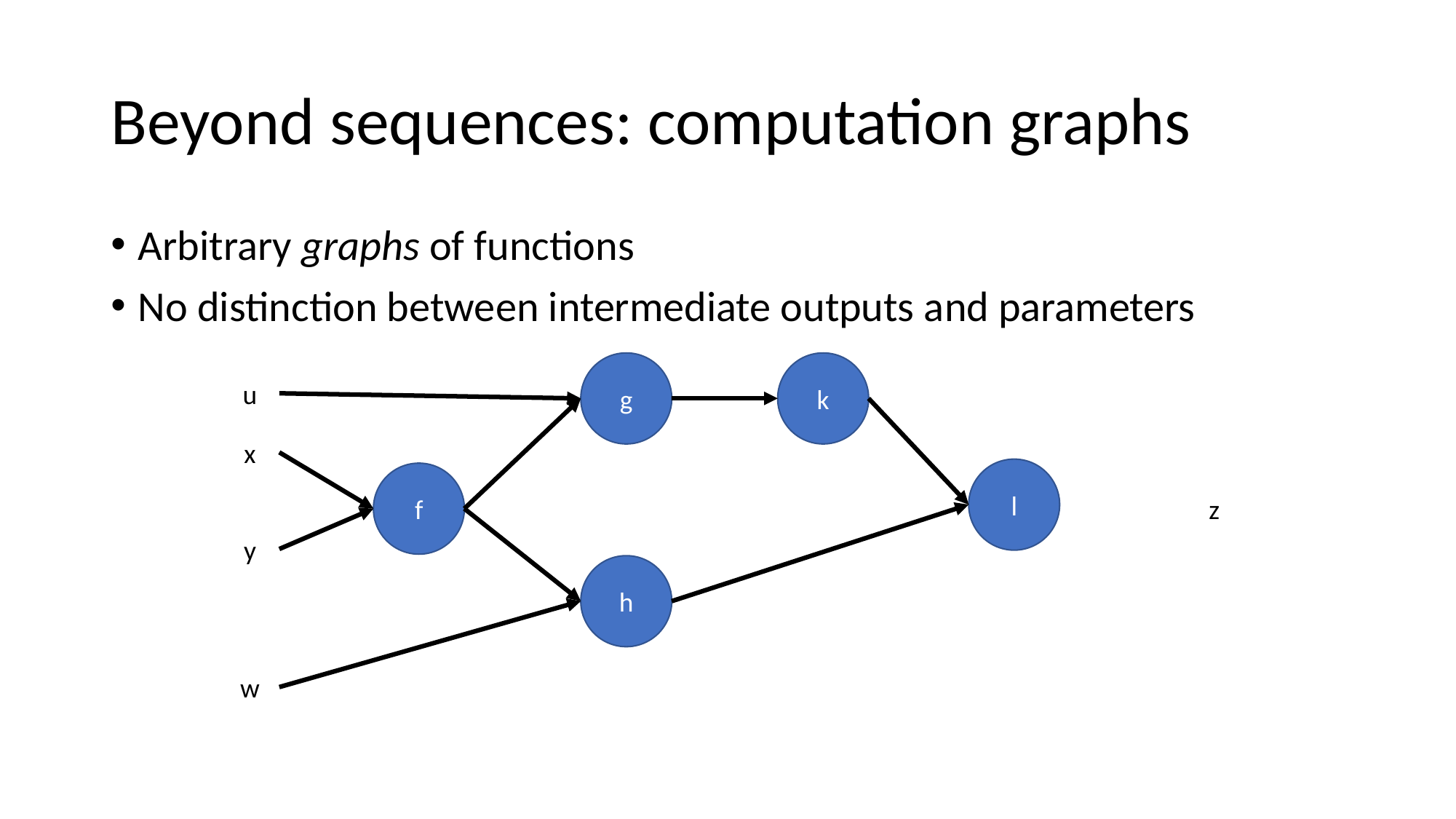

# Beyond sequences: computation graphs
Arbitrary graphs of functions
No distinction between intermediate outputs and parameters
g
k
u
x
l
f
z
y
h
w